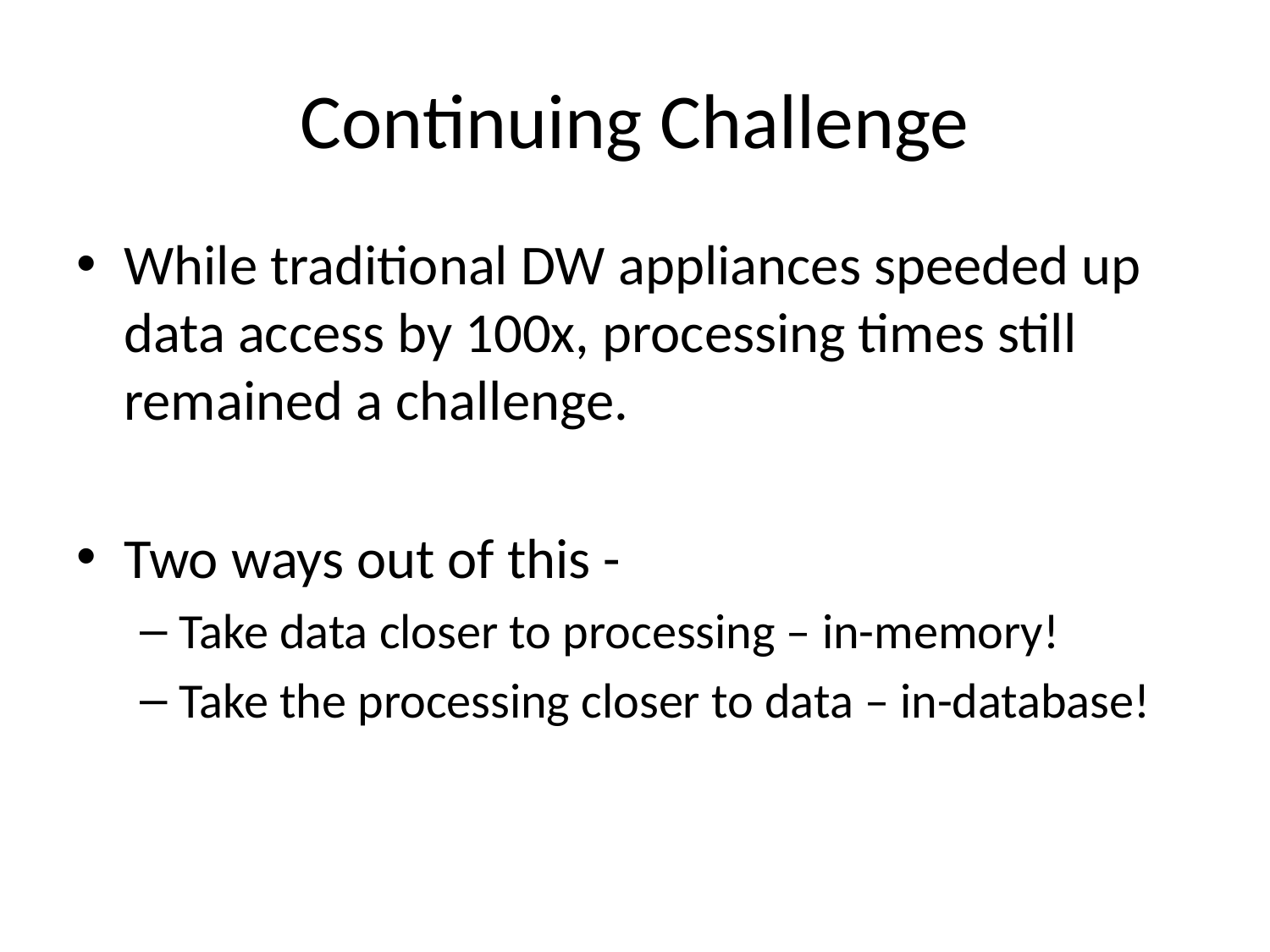

# Continuing Challenge
While traditional DW appliances speeded up data access by 100x, processing times still remained a challenge.

Two ways out of this -
Take data closer to processing – in-memory!
Take the processing closer to data – in-database!